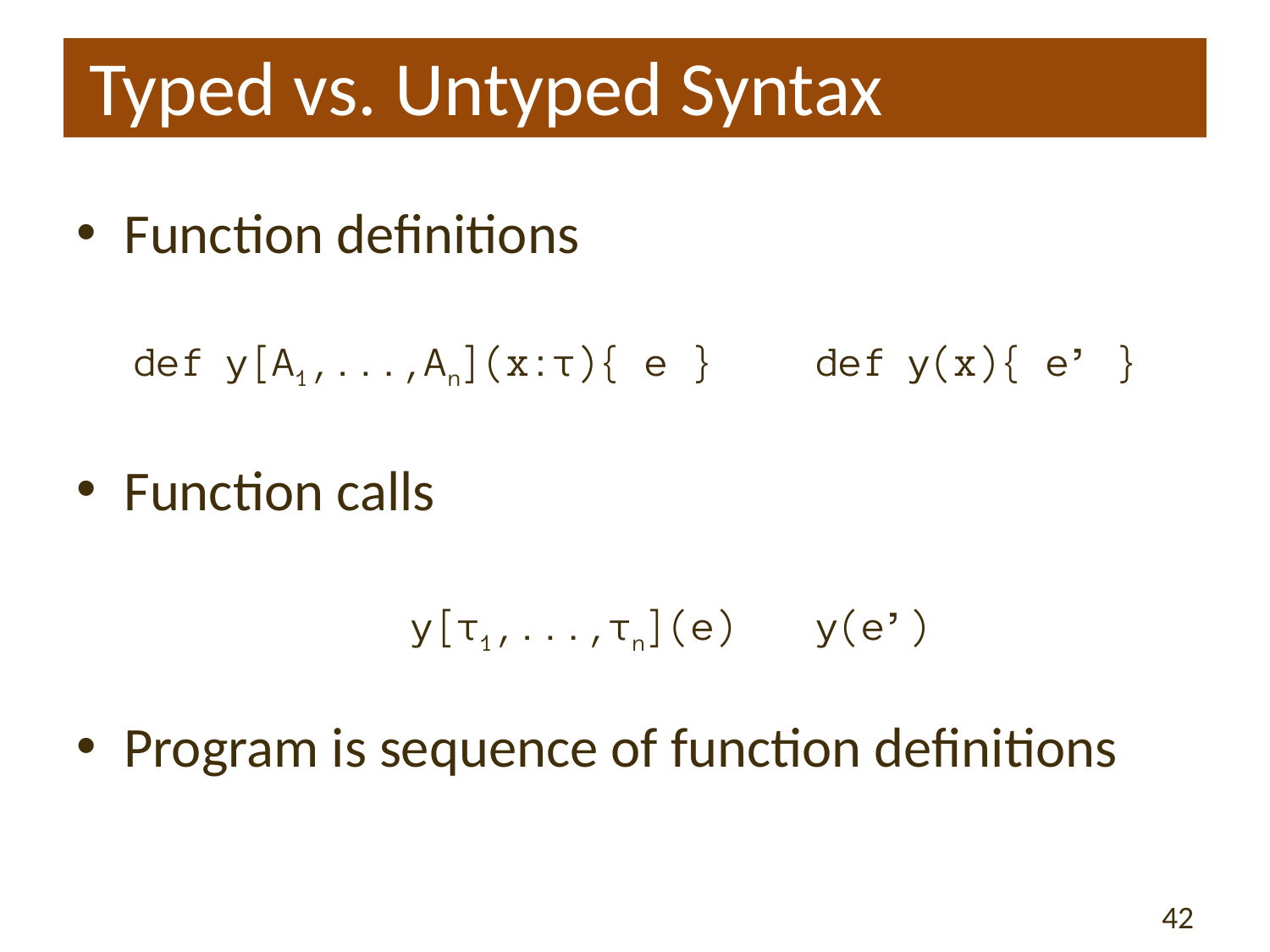

# Typed vs. Untyped Syntax

Function definitions

Function calls

Program is sequence of function definitions
def y[A1,...,An](x:τ){ e }
def y(x){ e’ }
y[τ1,...,τn](e)
y(e’)
42